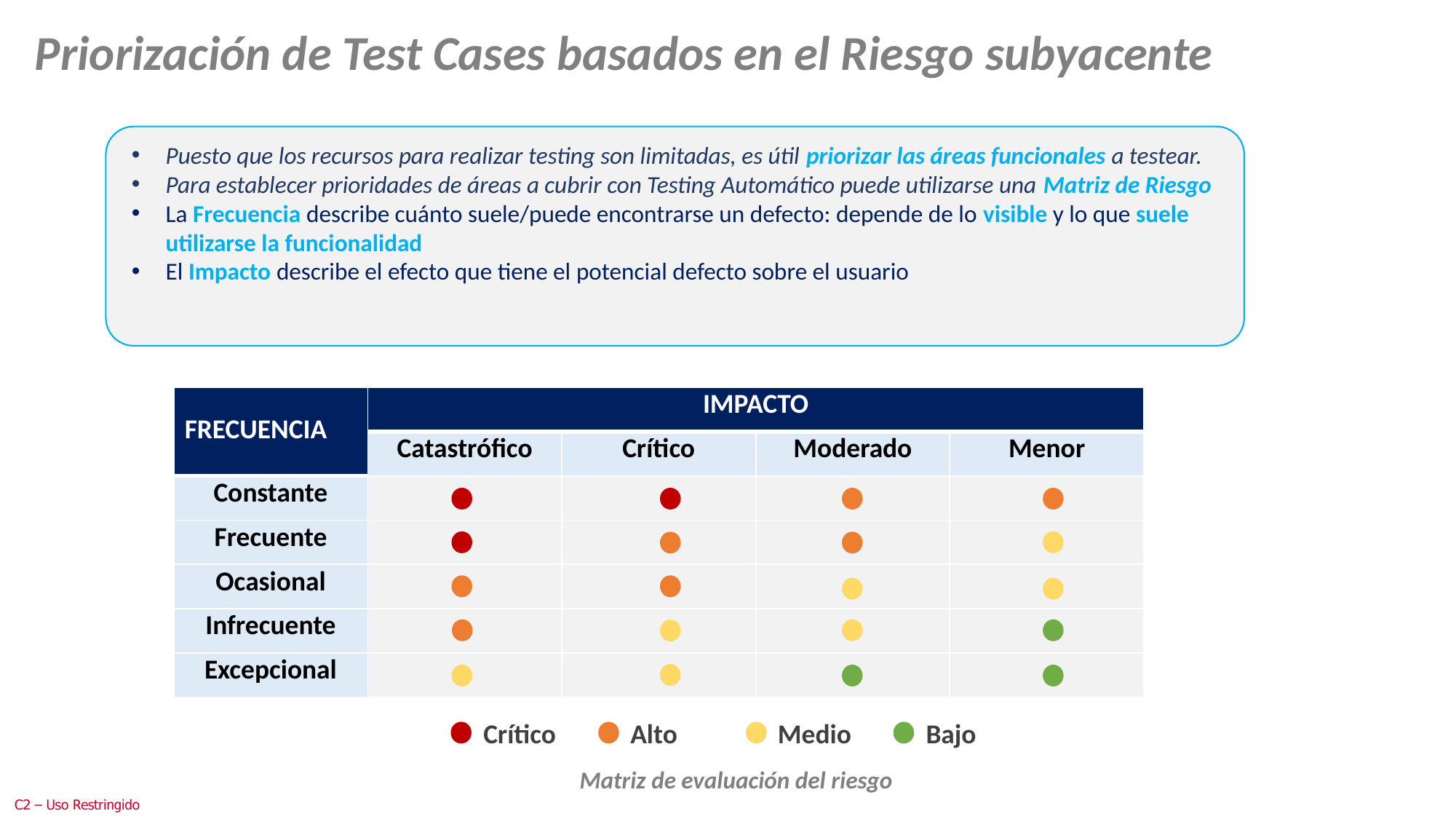

Priorización de Test Cases basados en el Riesgo subyacente

Puesto que los recursos para realizar testing son limitadas, es útil priorizar las áreas funcionales a testear.
Para establecer prioridades de áreas a cubrir con Testing Automático puede utilizarse una Matriz de Riesgo
La Frecuencia describe cuánto suele/puede encontrarse un defecto: depende de lo visible y lo que suele utilizarse la funcionalidad
El Impacto describe el efecto que tiene el potencial defecto sobre el usuario
| FRECUENCIA | IMPACTO |  |  |  |
| --- | --- | --- | --- | --- |
|  | Catastrófico | Crítico | Moderado | Menor |
| Constante |  |  |  |  |
| Frecuente |  |  |  |  |
| Ocasional |  |  |  |  |
| Infrecuente |  |  |  |  |
| Excepcional |  |  |  |  |

Crítico
Alto
Medio
Bajo

Matriz de evaluación del riesgo